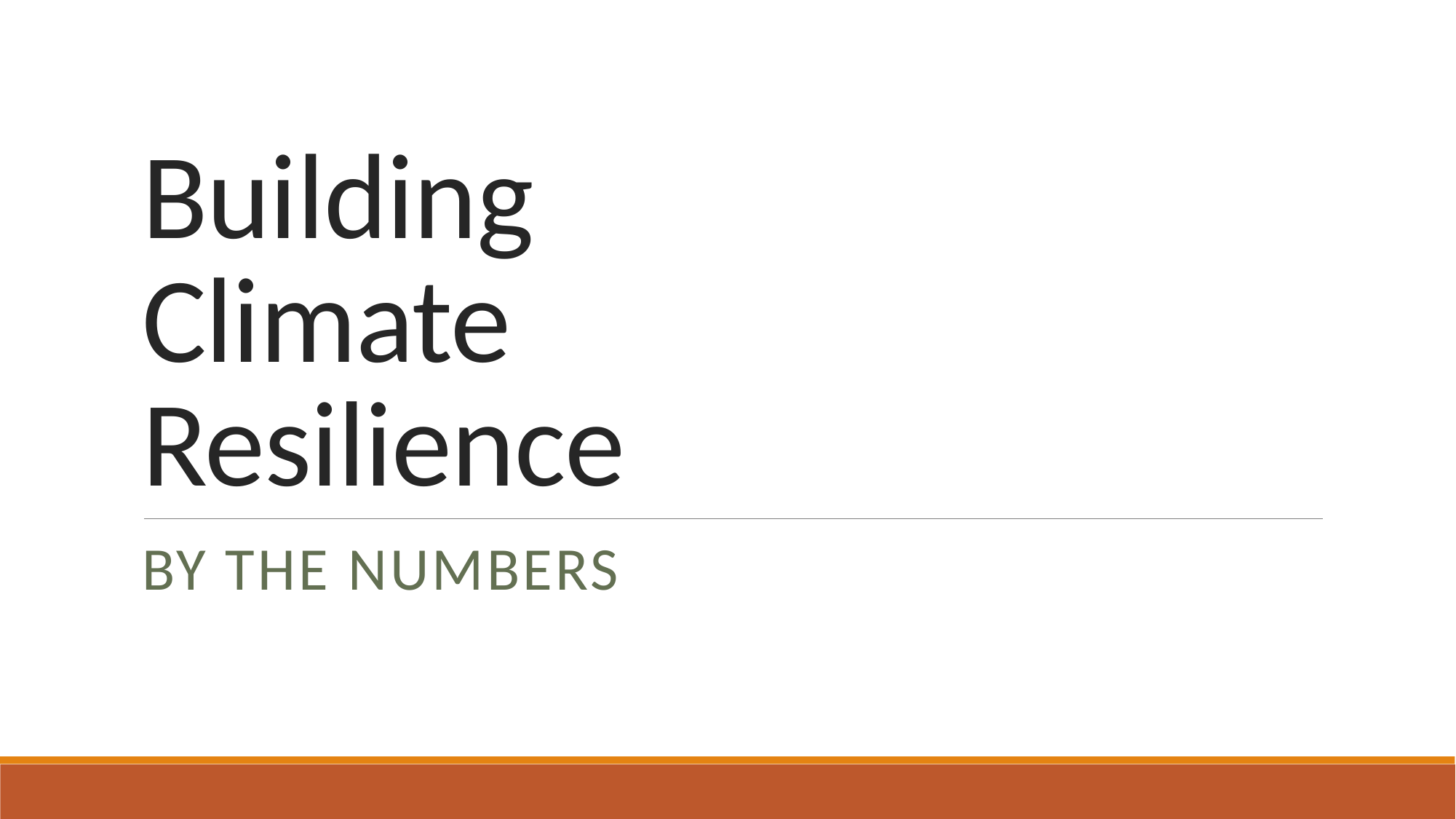

# Building Climate Resilience
By the Numbers